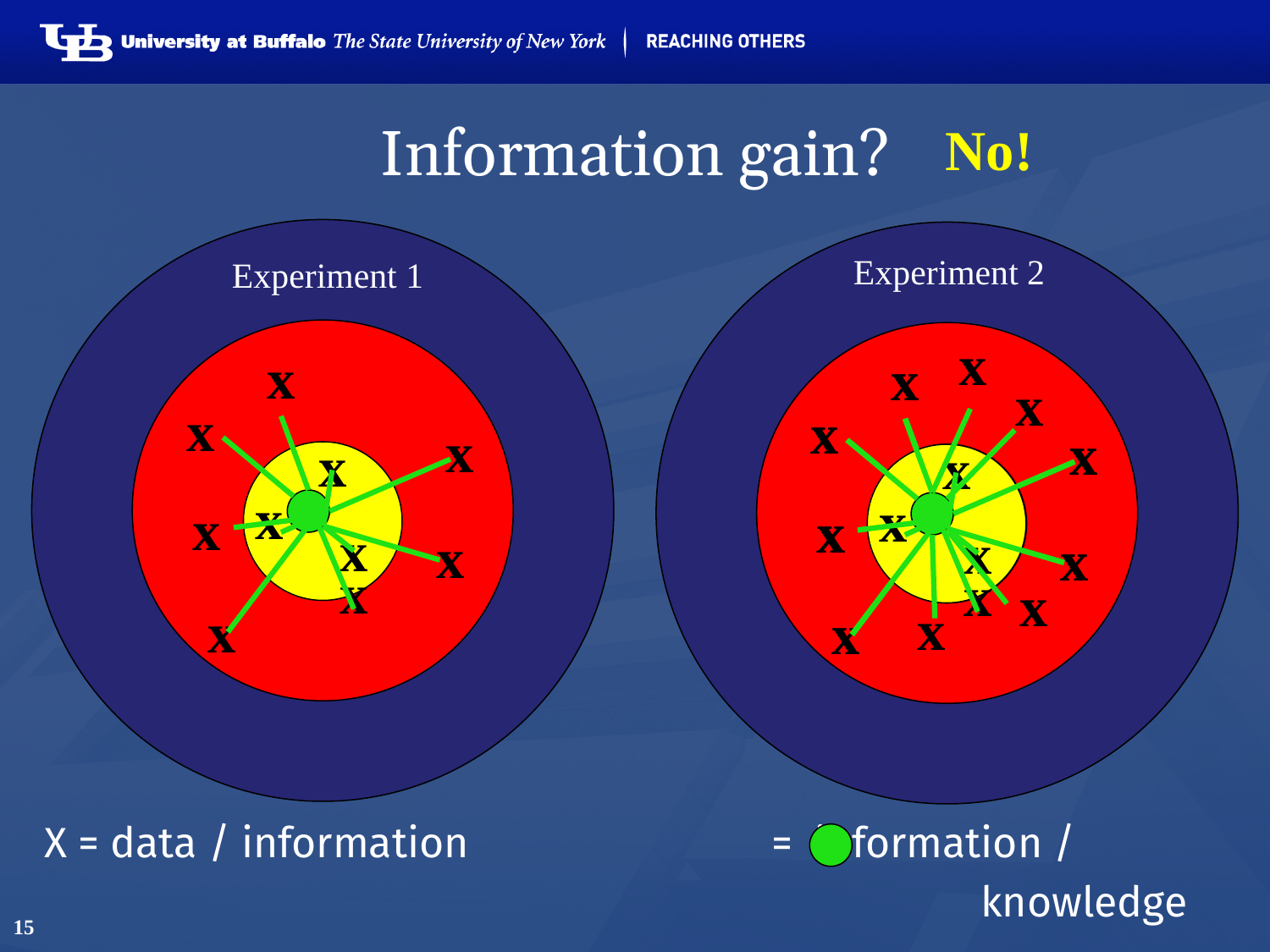

# Information gain?
No!

Experiment 2
Experiment 1

x
x
x
x
x
x
x
x
x
x
x
x
x
x

x
x
x
x

x
x

x
x
x
x
x
x
x
x
x
x
x
x
x
x
X = data / information			    =  information /
								knowledge

15